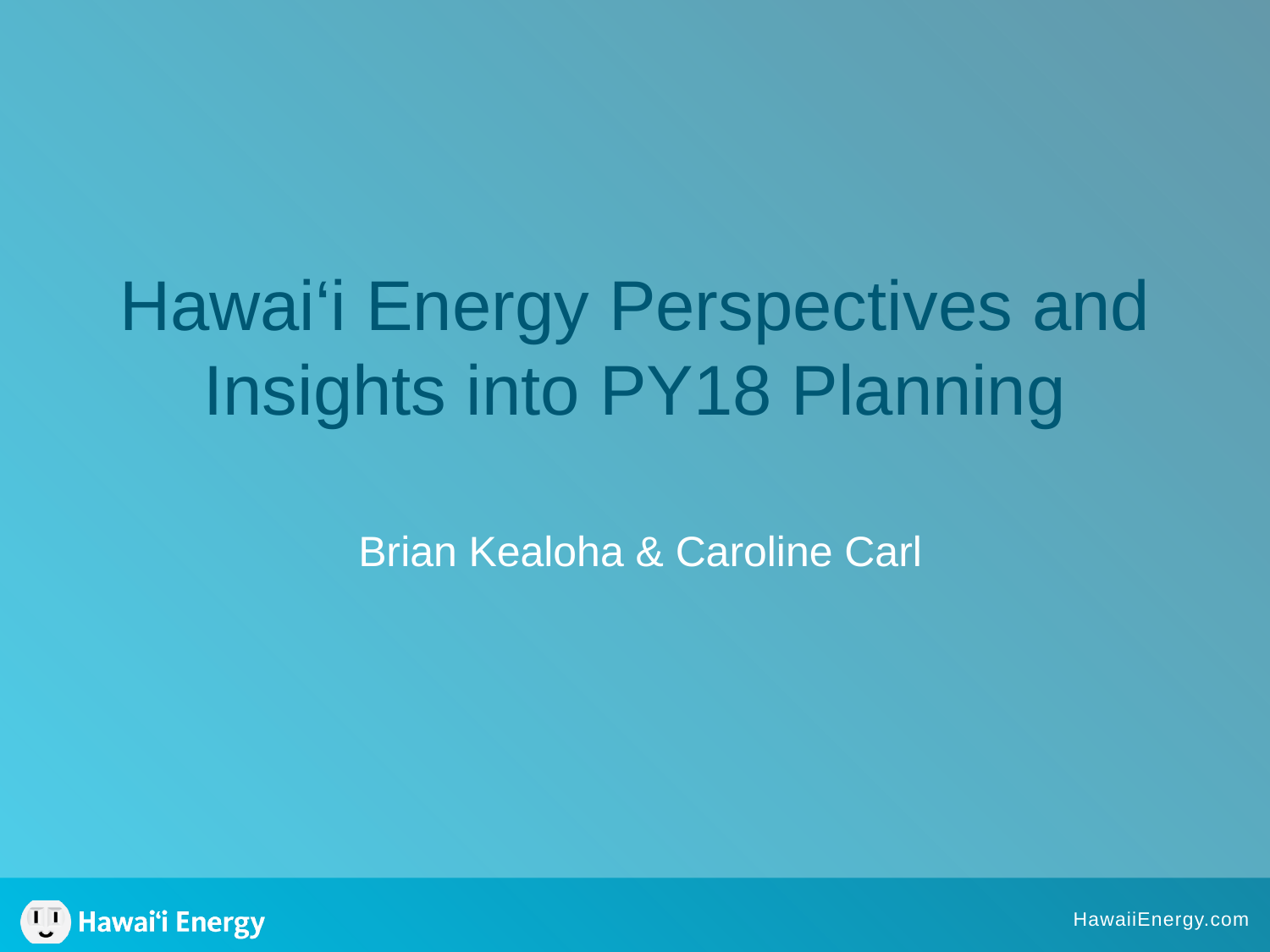

# Hawai‘i Energy Perspectives and Insights into PY18 Planning
Brian Kealoha & Caroline Carl